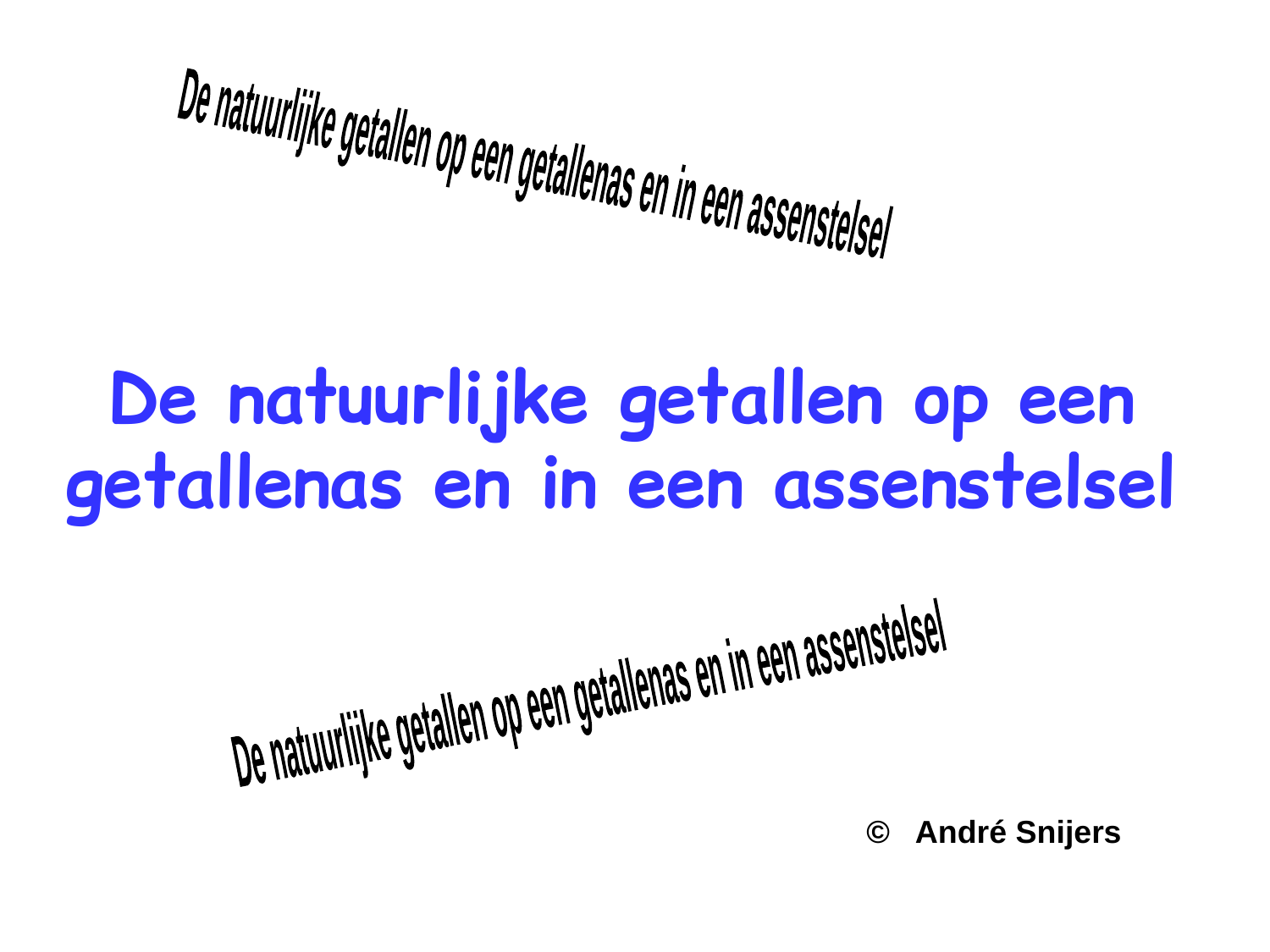

De natuurlijke getallen op een getallenas en in een assenstelsel
# De natuurlijke getallen op een getallenas en in een assenstelsel
De natuurlijke getallen op een getallenas en in een assenstelsel
©   André Snijers